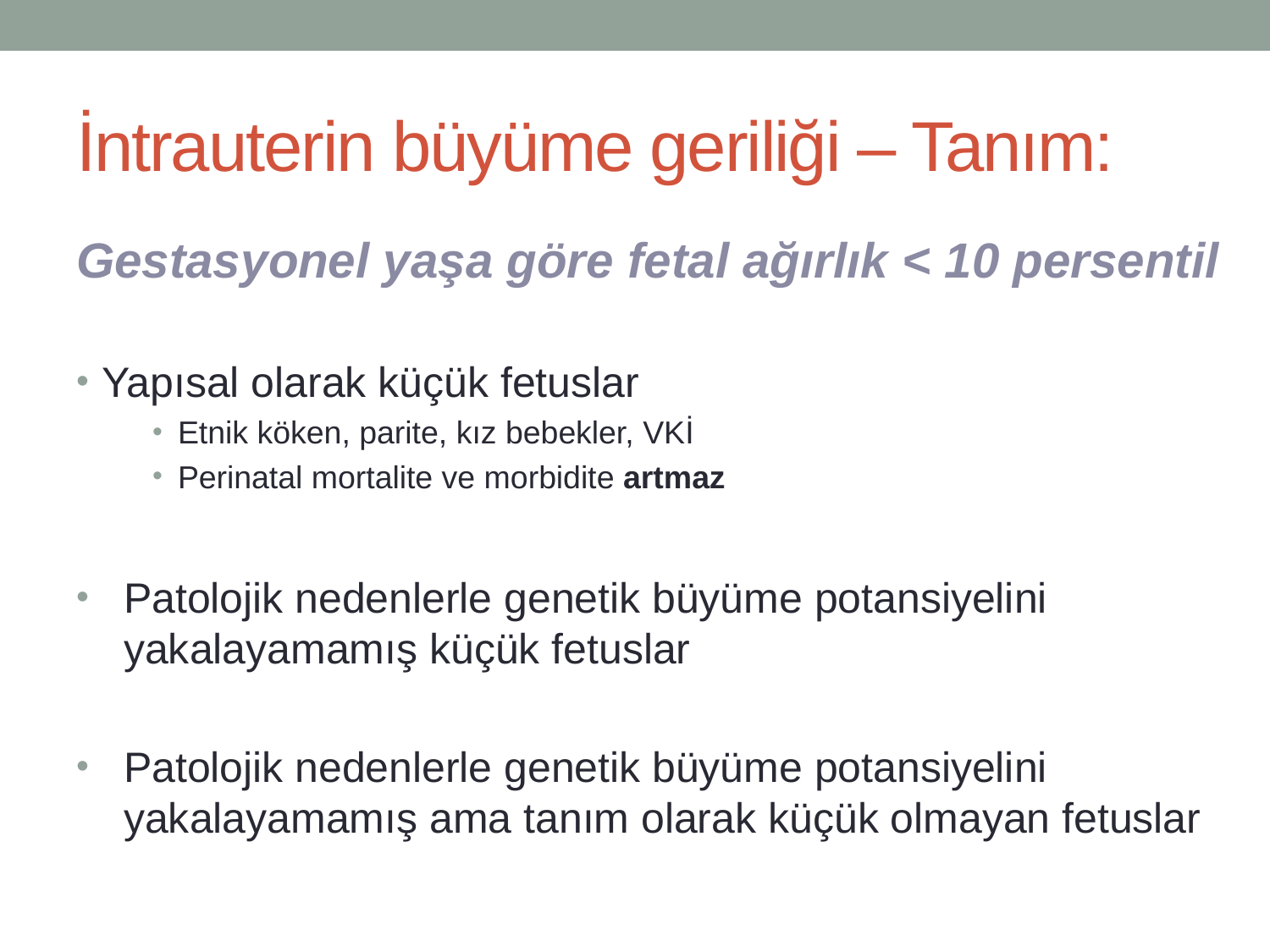

# İntrauterin büyüme geriliği – Tanım:
Gestasyonel yaşa göre fetal ağırlık < 10 persentil

Yapısal olarak küçük fetuslar
Etnik köken, parite, kız bebekler, VKİ
Perinatal mortalite ve morbidite artmaz

Patolojik nedenlerle genetik büyüme potansiyelini yakalayamamış küçük fetuslar

Patolojik nedenlerle genetik büyüme potansiyelini yakalayamamış ama tanım olarak küçük olmayan fetuslar